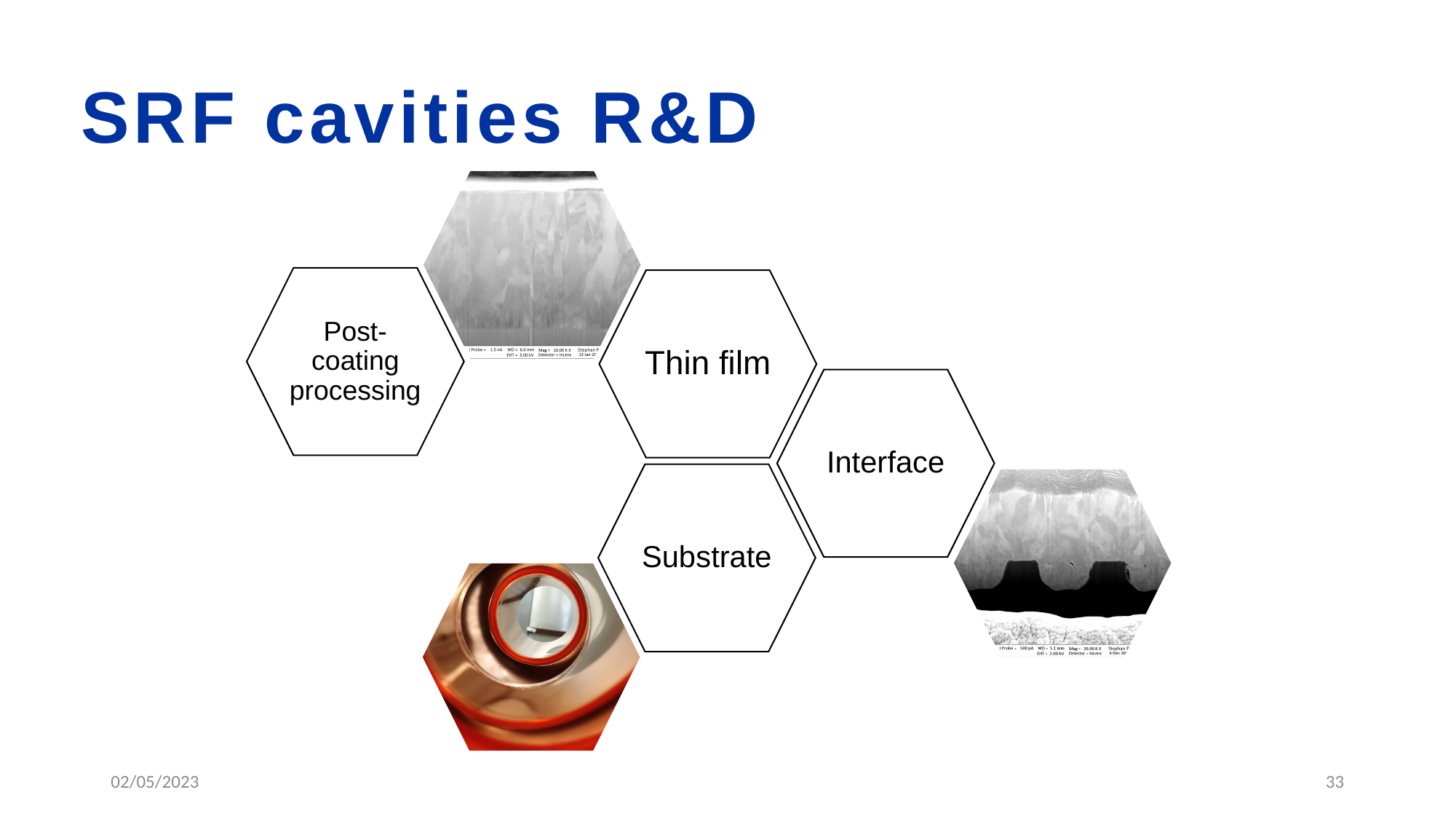

SRF cavities R&D

Post- coating processing
Thin film
Interface

Substrate

02/05/2023
33